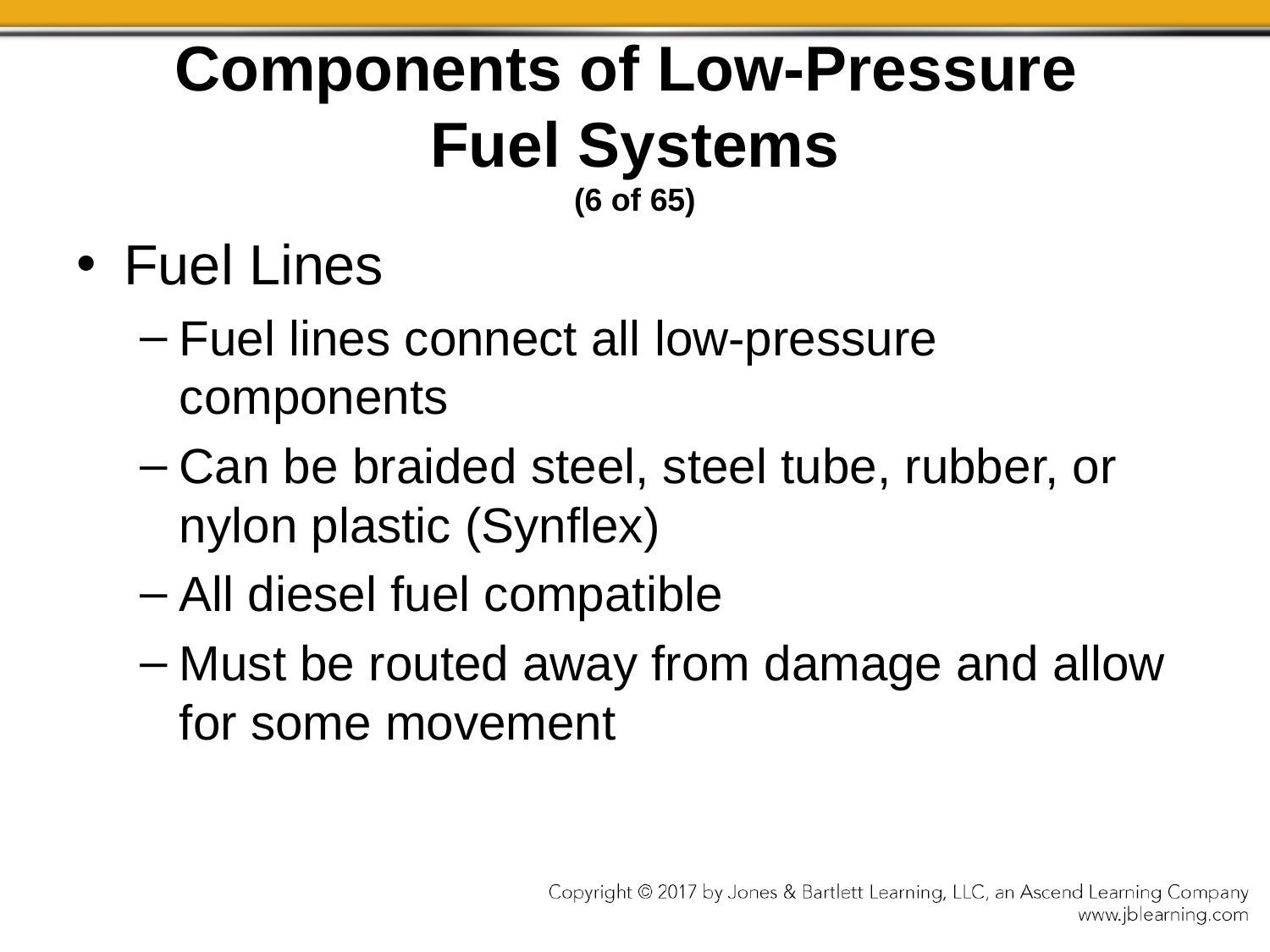

# Components of Low-Pressure Fuel Systems (6 of 65)
Fuel Lines
Fuel lines connect all low-pressure components
Can be braided steel, steel tube, rubber, or nylon plastic (Synflex)
All diesel fuel compatible
Must be routed away from damage and allow for some movement